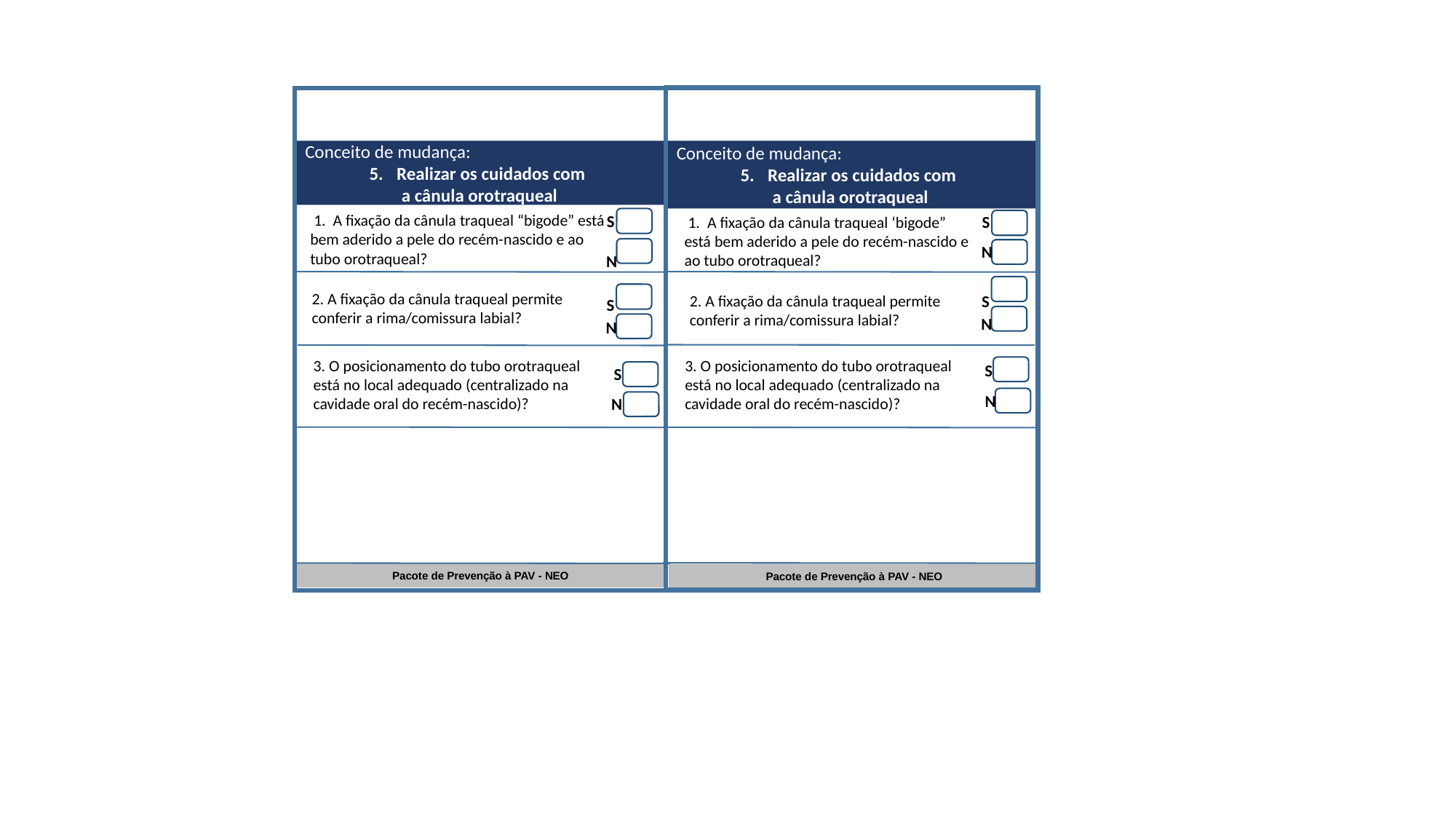

Conceito de mudança:
Realizar os cuidados com
a cânula orotraqueal

Conceito de mudança:
Realizar os cuidados com
a cânula orotraqueal

S

 1.  A fixação da cânula traqueal ‘bigode”  está bem aderido a pele do recém-nascido e ao tubo orotraqueal?
S
 1.  A fixação da cânula traqueal “bigode” está bem aderido a pele do recém-nascido e ao tubo orotraqueal?

N
N

2. A fixação da cânula traqueal permite conferir a rima/comissura labial?
2. A fixação da cânula traqueal permite conferir a rima/comissura labial?

S
S

N
N
3. O posicionamento do tubo orotraqueal está no local adequado (centralizado na cavidade oral do recém-nascido)?
3. O posicionamento do tubo orotraqueal está no local adequado (centralizado na cavidade oral do recém-nascido)?

S

S

c
N
N

Pacote de Prevenção à PAV - NEO
Pacote de Prevenção à PAV - NEO